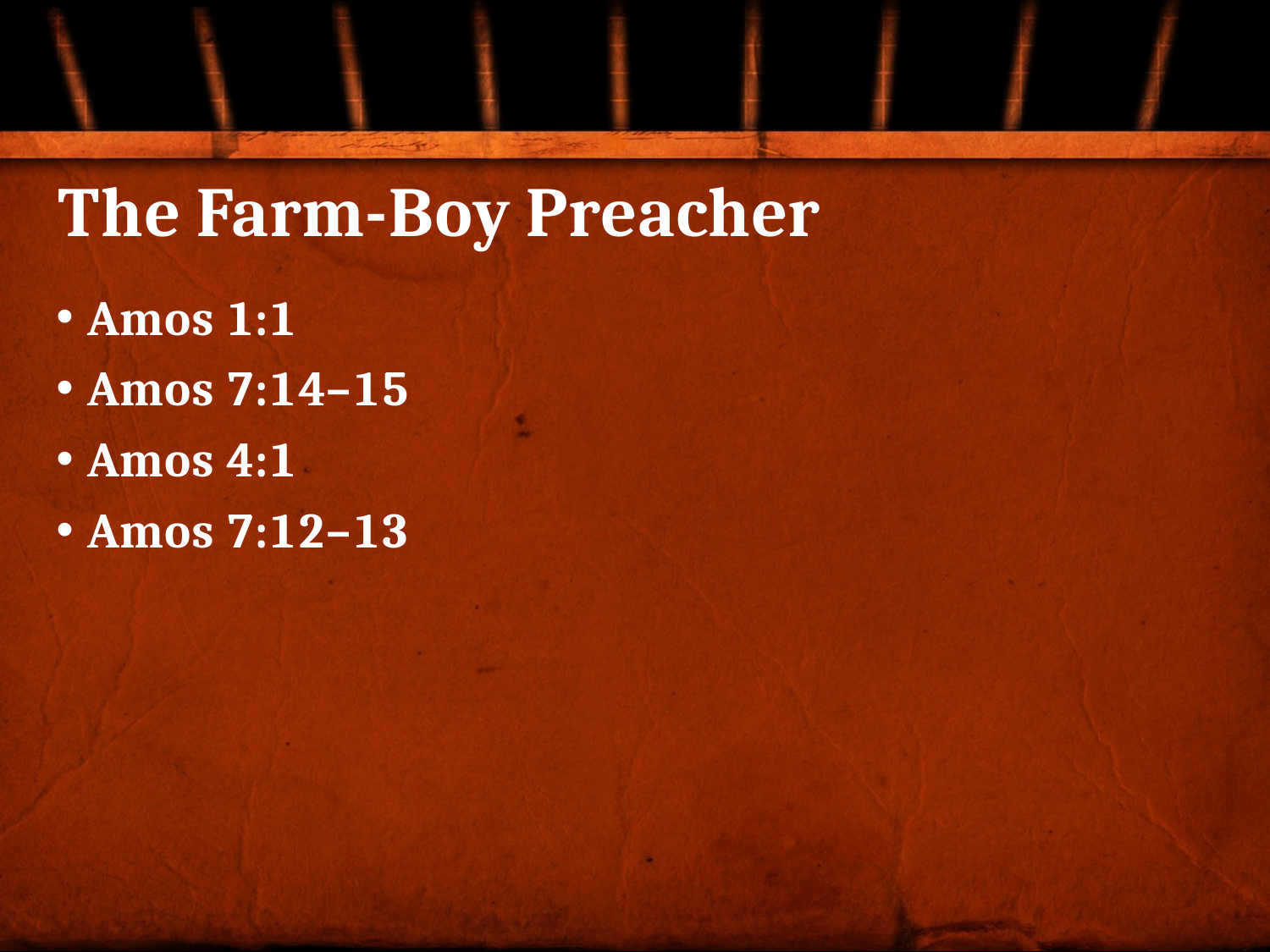

# The Farm-Boy Preacher
Amos 1:1
Amos 7:14–15
Amos 4:1
Amos 7:12–13